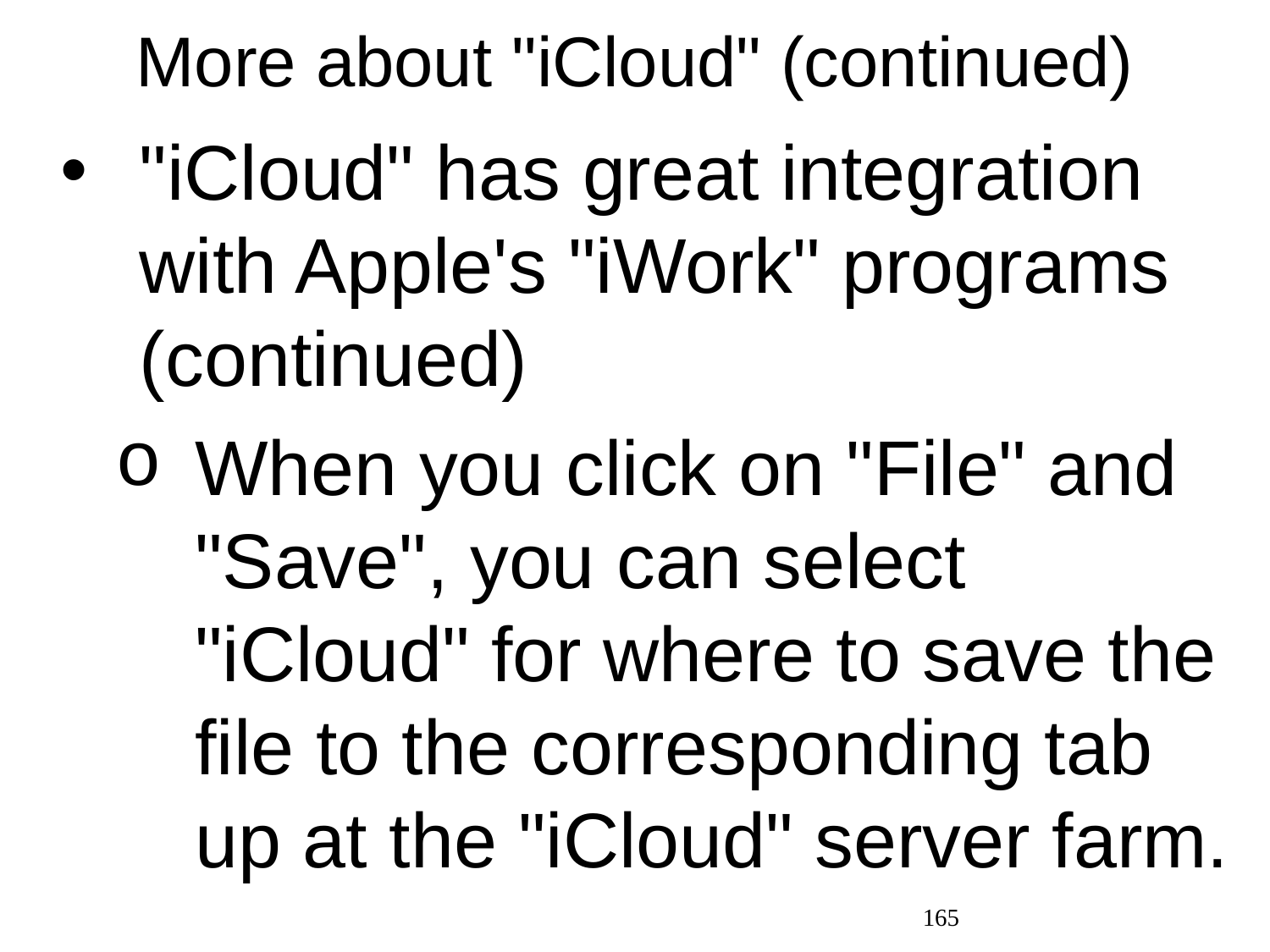

# More about "iCloud" (continued)
"iCloud" has great integration with Apple's "iWork" programs (continued)
When you click on "File" and "Save", you can select "iCloud" for where to save the file to the corresponding tab up at the "iCloud" server farm.

165